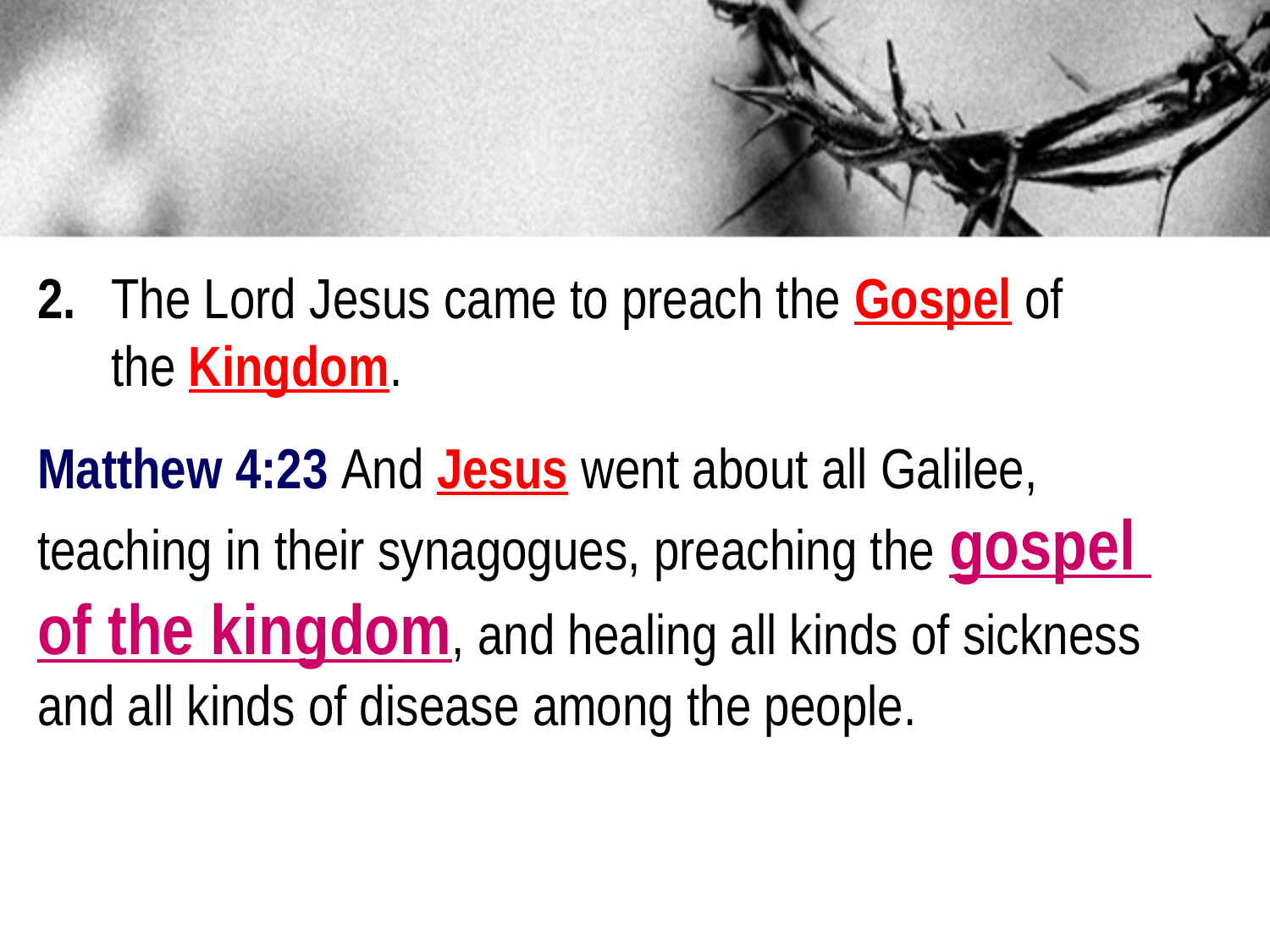

2. 	The Lord Jesus came to preach the Gospel of
			the Kingdom.
Matthew 4:23 And Jesus went about all Galilee,
teaching in their synagogues, preaching the gospel
of the kingdom, and healing all kinds of sickness
and all kinds of disease among the people.